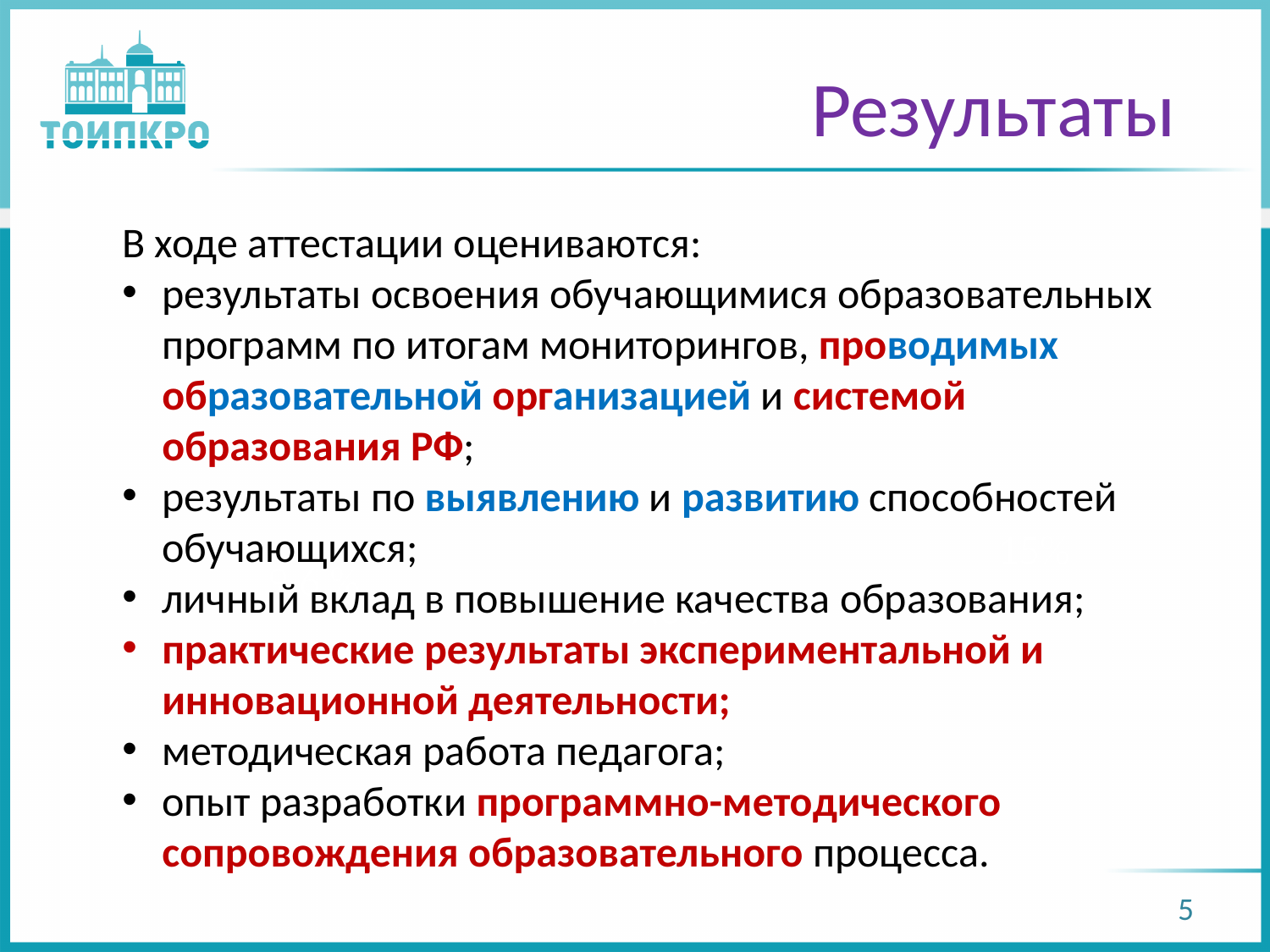

Результаты
В ходе аттестации оцениваются:
результаты освоения обучающимися образовательных программ по итогам мониторингов, проводимых образовательной организацией и системой образования РФ;
результаты по выявлению и развитию способностей обучающихся;
личный вклад в повышение качества образования;
практические результаты экспериментальной и инновационной деятельности;
методическая работа педагога;
опыт разработки программно-методического сопровождения образовательного процесса.
15%
9,6 %
7,8%
5